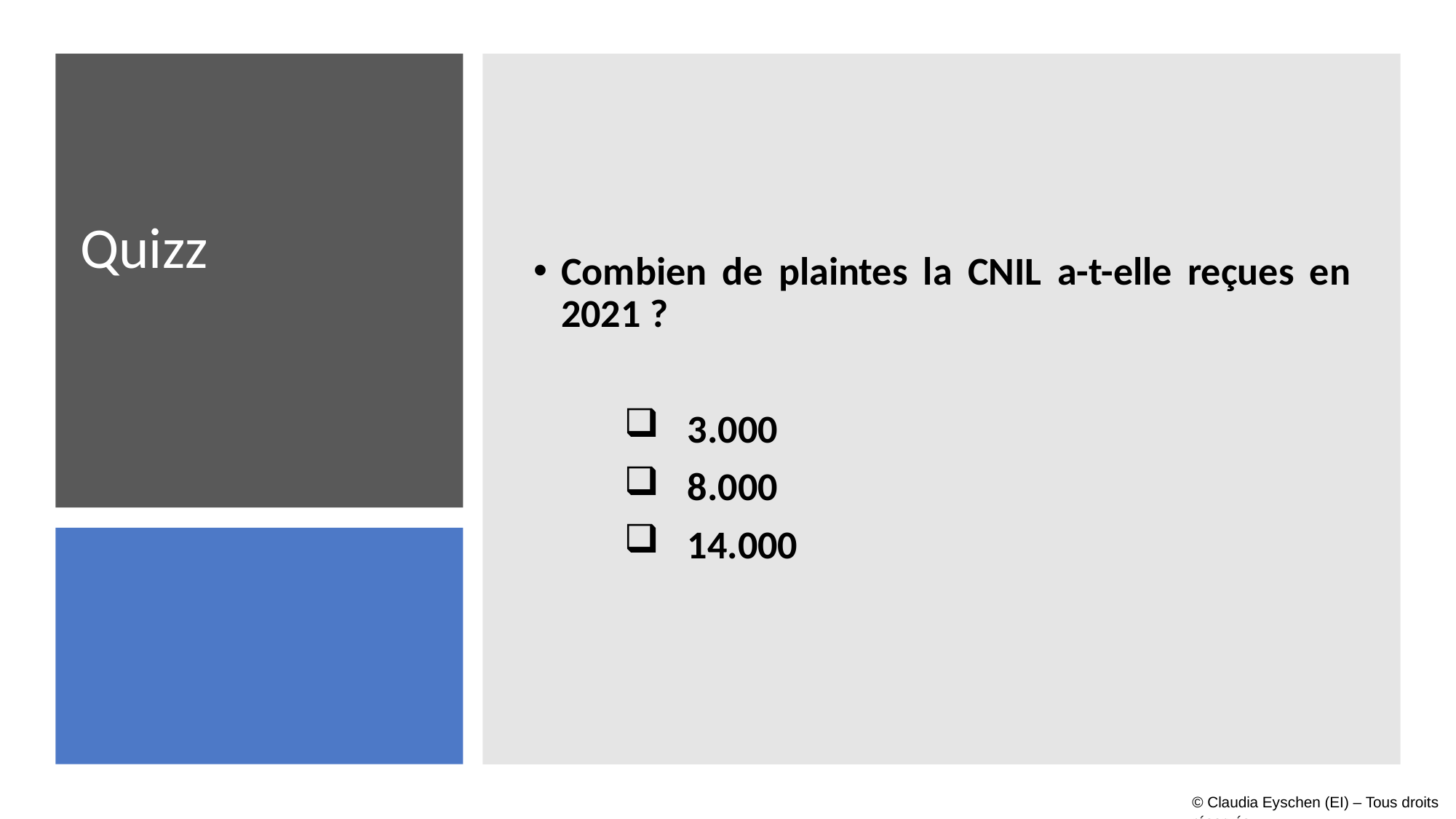

Combien de plaintes la CNIL a-t-elle reçues en 2021 ?

 3.000
 8.000
 14.000
# Quizz

© Claudia Eyschen (EI) – Tous droits réservés